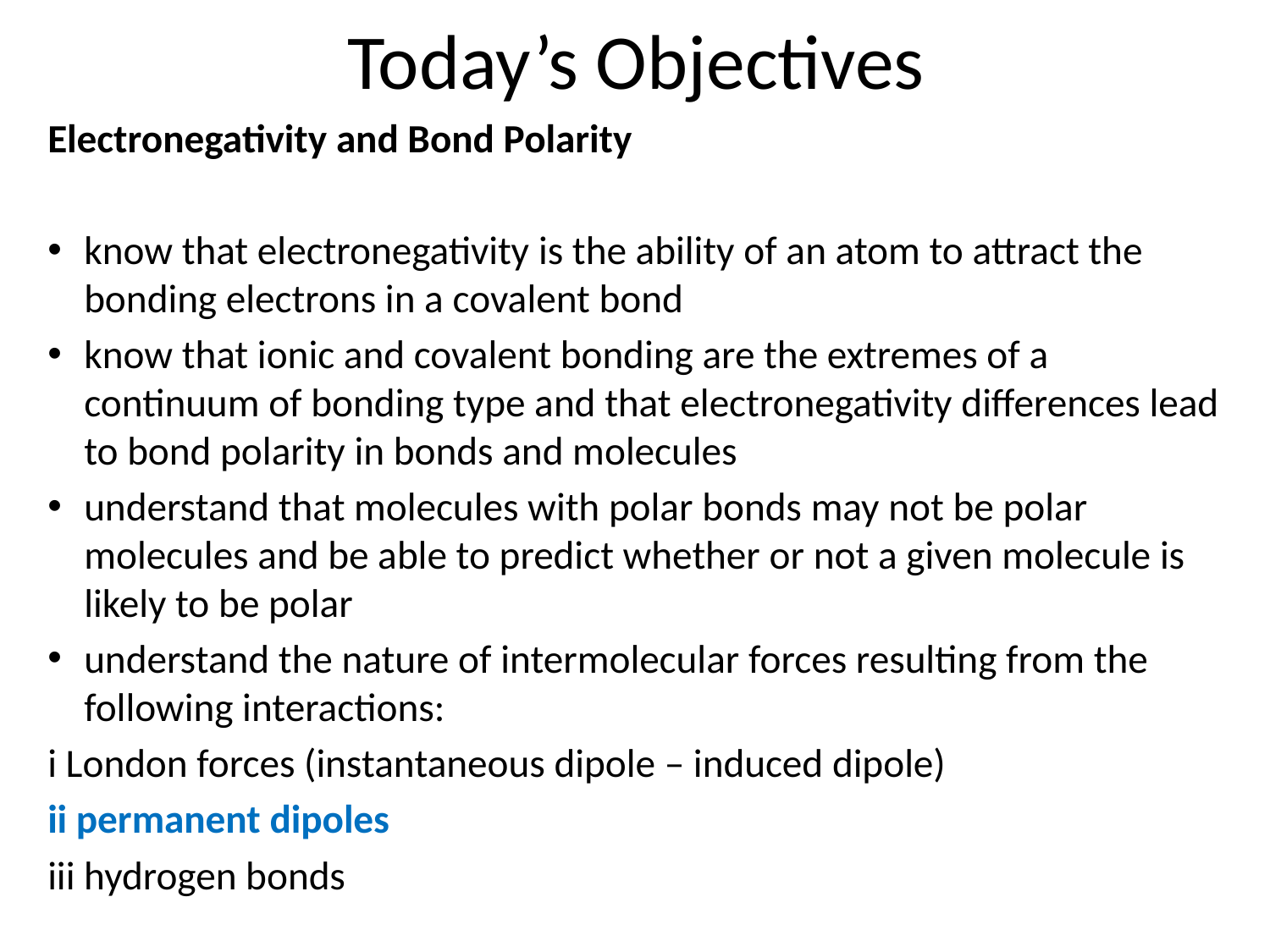

# Today’s Objectives
Electronegativity and Bond Polarity

know that electronegativity is the ability of an atom to attract the bonding electrons in a covalent bond
know that ionic and covalent bonding are the extremes of a continuum of bonding type and that electronegativity differences lead to bond polarity in bonds and molecules
understand that molecules with polar bonds may not be polar molecules and be able to predict whether or not a given molecule is likely to be polar
understand the nature of intermolecular forces resulting from the following interactions:
i London forces (instantaneous dipole – induced dipole)
ii permanent dipoles
iii hydrogen bonds